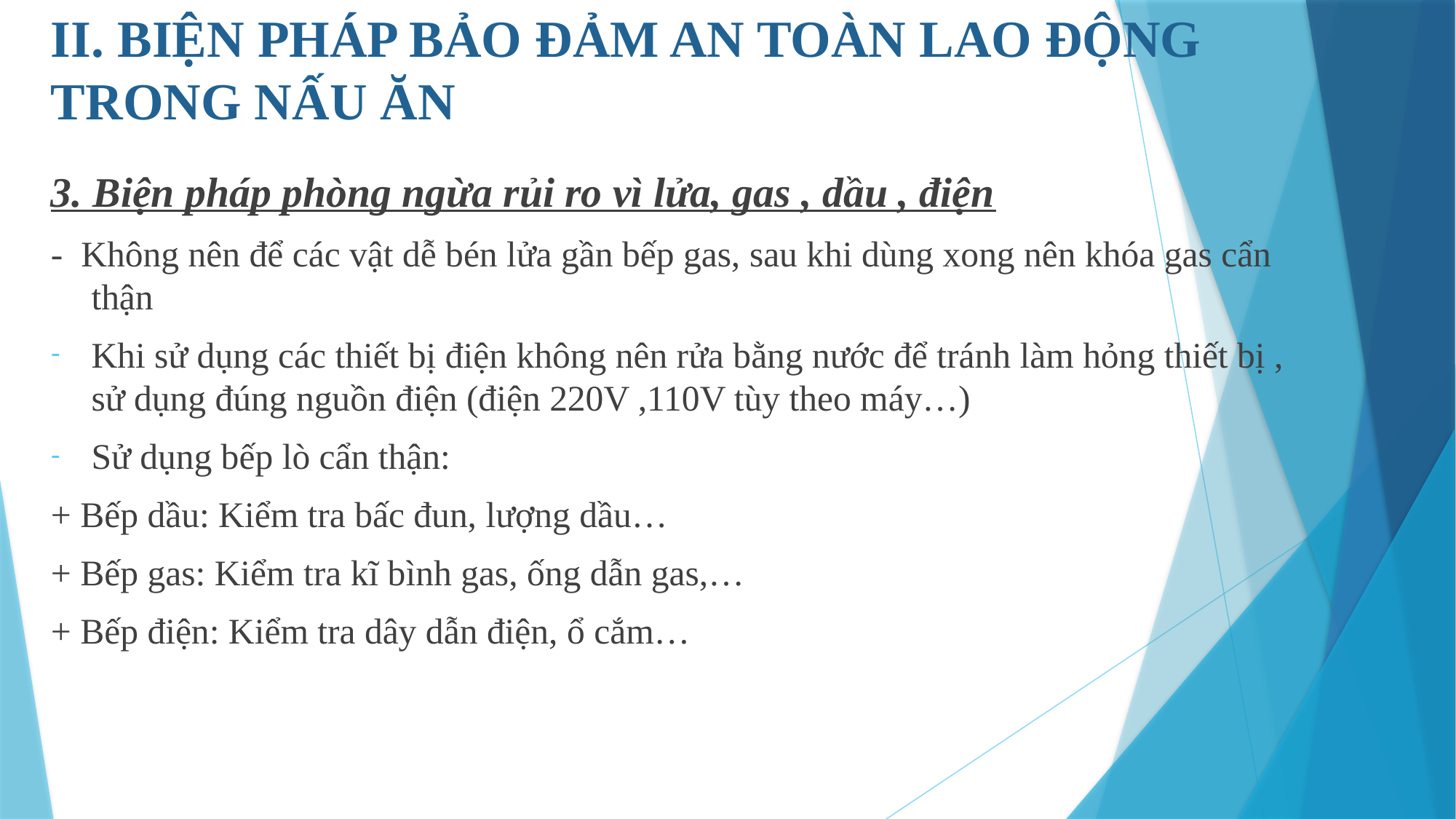

# II. BIỆN PHÁP BẢO ĐẢM AN TOÀN LAO ĐỘNG TRONG NẤU ĂN
3. Biện pháp phòng ngừa rủi ro vì lửa, gas , dầu , điện
-  Không nên để các vật dễ bén lửa gần bếp gas, sau khi dùng xong nên khóa gas cẩn thận
Khi sử dụng các thiết bị điện không nên rửa bằng nước để tránh làm hỏng thiết bị , sử dụng đúng nguồn điện (điện 220V ,110V tùy theo máy…)
Sử dụng bếp lò cẩn thận:
+ Bếp dầu: Kiểm tra bấc đun, lượng dầu…
+ Bếp gas: Kiểm tra kĩ bình gas, ống dẫn gas,…
+ Bếp điện: Kiểm tra dây dẫn điện, ổ cắm…